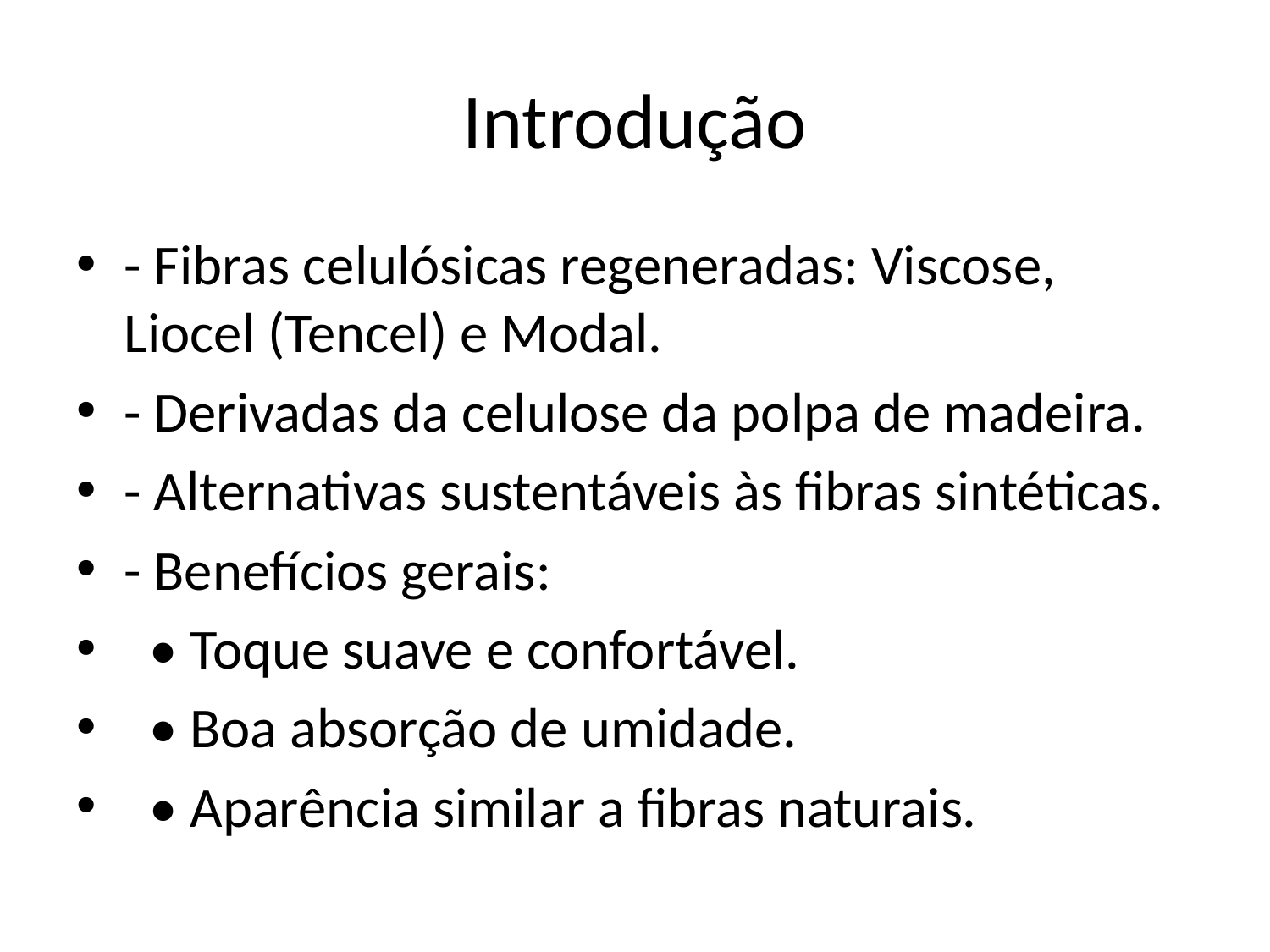

# Introdução
- Fibras celulósicas regeneradas: Viscose, Liocel (Tencel) e Modal.
- Derivadas da celulose da polpa de madeira.
- Alternativas sustentáveis às fibras sintéticas.
- Benefícios gerais:
  • Toque suave e confortável.
  • Boa absorção de umidade.
  • Aparência similar a fibras naturais.